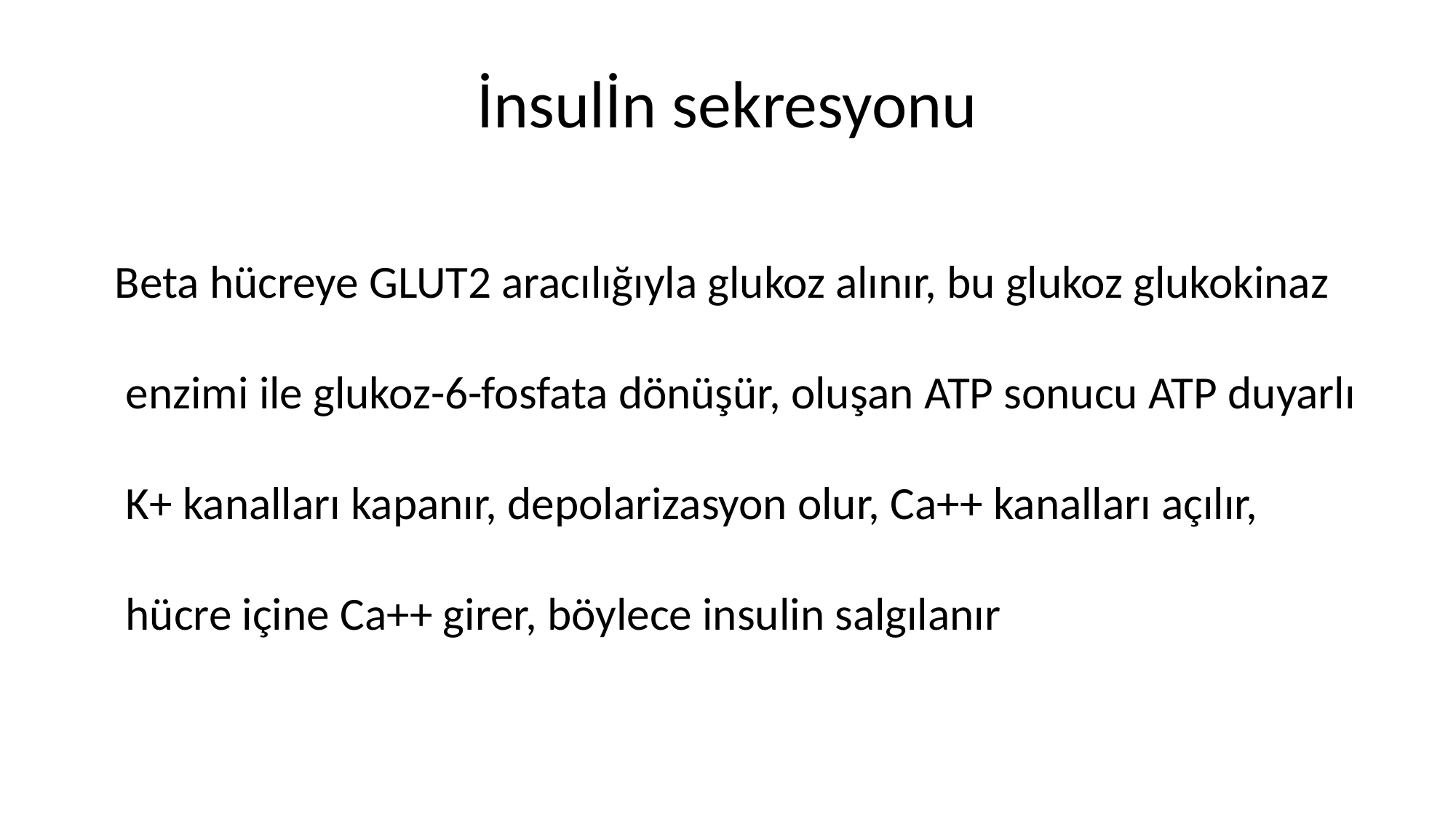

# İnsulİn sekresyonu
   Beta hücreye GLUT2 aracılığıyla glukoz alınır, bu glukoz glukokinaz enzimi ile glukoz-6-fosfata dönüşür, oluşan ATP sonucu ATP duyarlı K+ kanalları kapanır, depolarizasyon olur, Ca++ kanalları açılır, hücre içine Ca++ girer, böylece insulin salgılanır